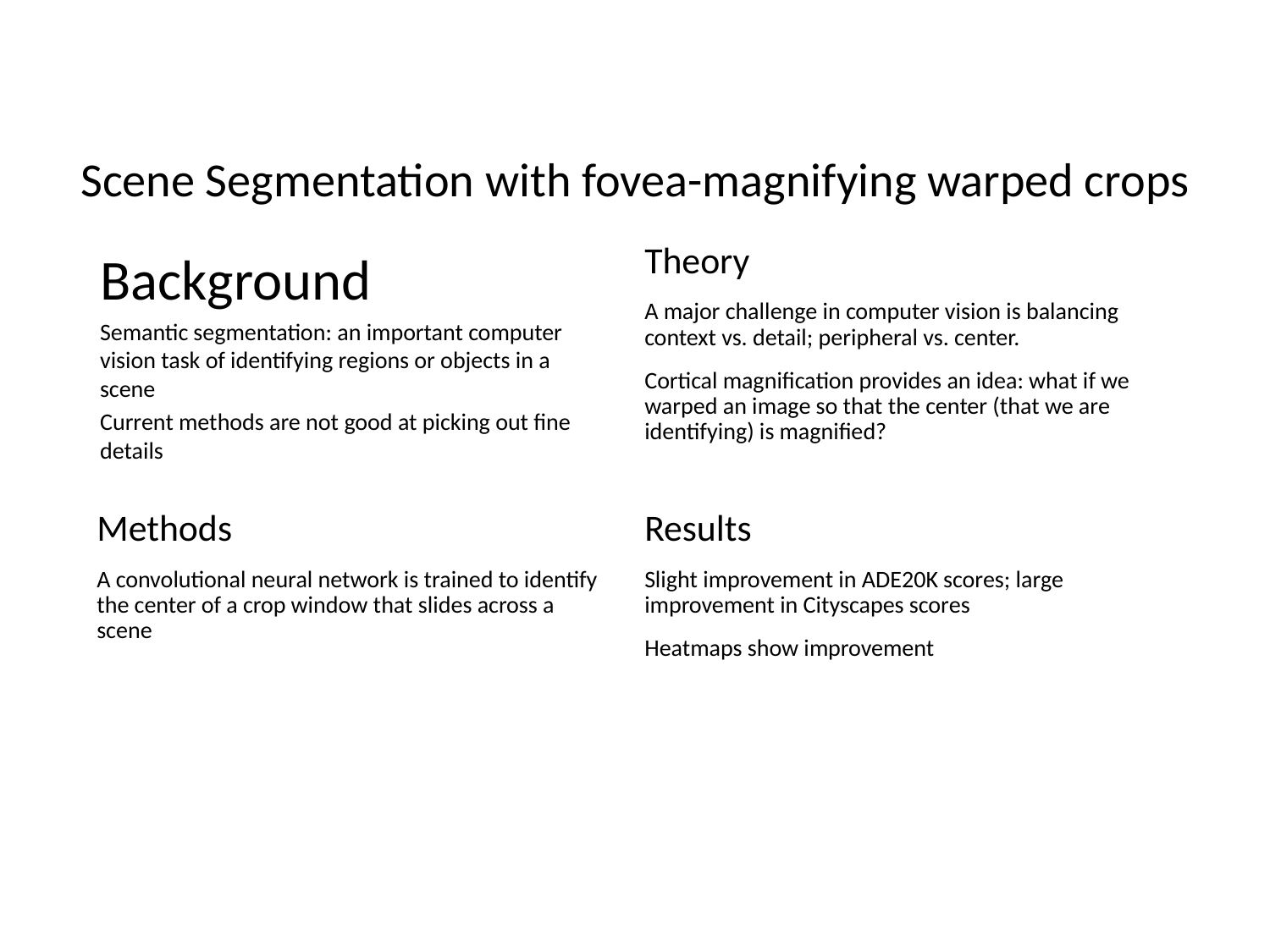

# Scene Segmentation with fovea-magnifying warped crops
Theory
A major challenge in computer vision is balancing context vs. detail; peripheral vs. center.
Cortical magnification provides an idea: what if we warped an image so that the center (that we are identifying) is magnified?
Background
Semantic segmentation: an important computer vision task of identifying regions or objects in a scene
Current methods are not good at picking out fine details
Methods
A convolutional neural network is trained to identify the center of a crop window that slides across a scene
Results
Slight improvement in ADE20K scores; large improvement in Cityscapes scores
Heatmaps show improvement